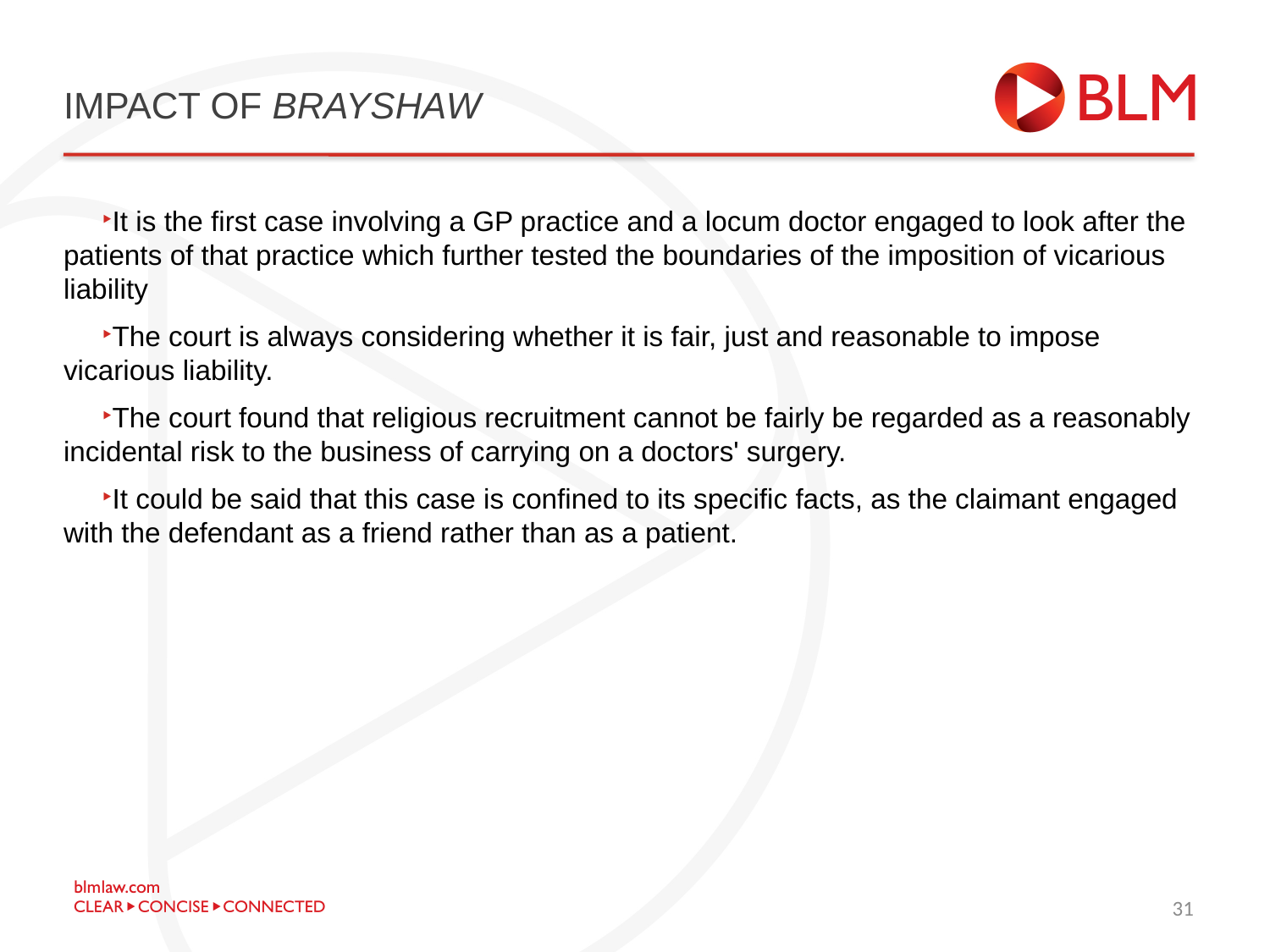

# Impact of Brayshaw
It is the first case involving a GP practice and a locum doctor engaged to look after the patients of that practice which further tested the boundaries of the imposition of vicarious liability
The court is always considering whether it is fair, just and reasonable to impose vicarious liability.
The court found that religious recruitment cannot be fairly be regarded as a reasonably incidental risk to the business of carrying on a doctors' surgery.
It could be said that this case is confined to its specific facts, as the claimant engaged with the defendant as a friend rather than as a patient.

31